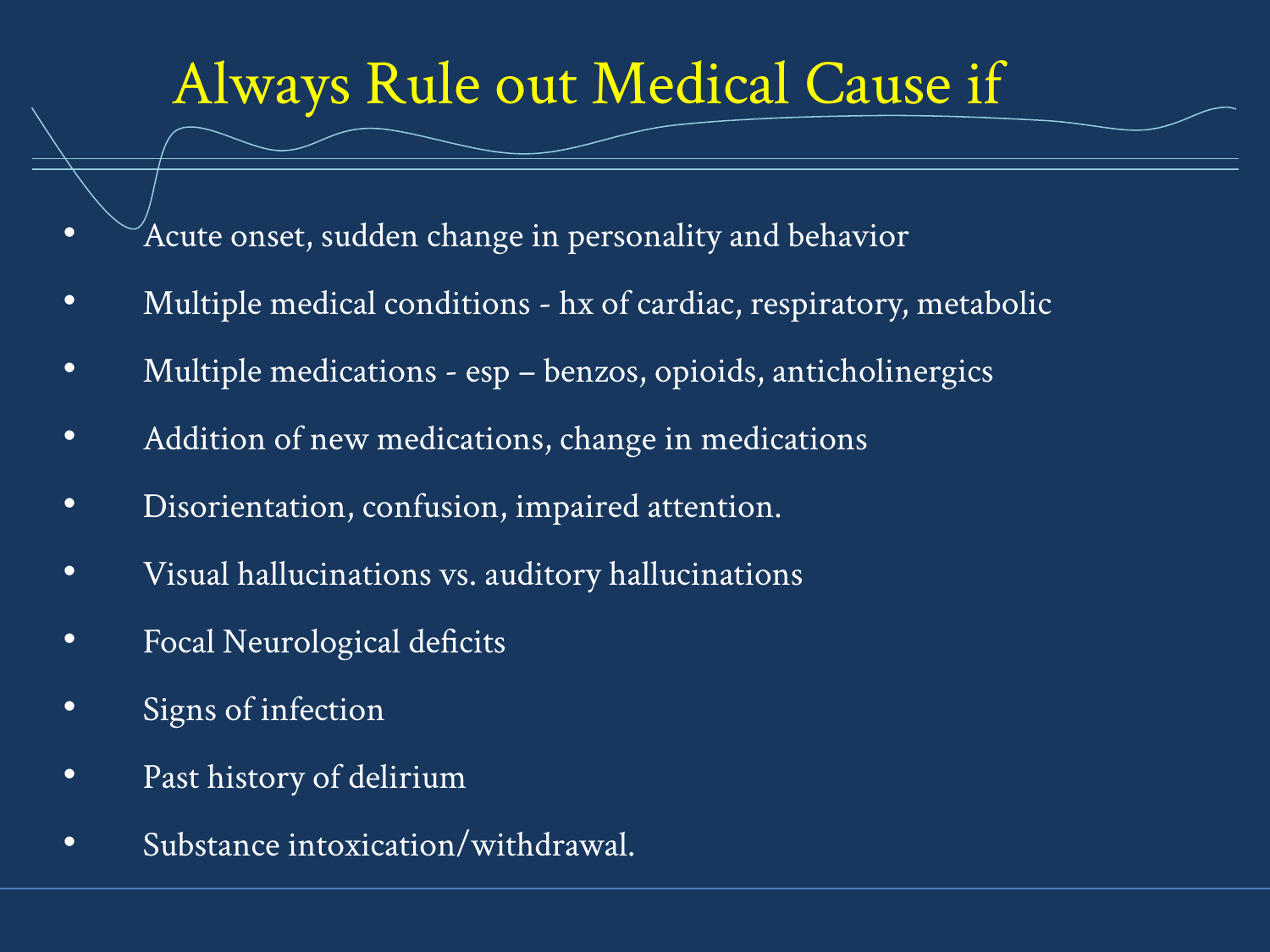

# Always Rule out Medical Cause if

Acute onset, sudden change in personality and behavior

Multiple medical conditions - hx of cardiac, respiratory, metabolic

Multiple medications - esp – benzos, opioids, anticholinergics

Addition of new medications, change in medications

Disorientation, confusion, impaired attention.

Visual hallucinations vs. auditory hallucinations

Focal Neurological deficits

Signs of infection

Past history of delirium

Substance intoxication/withdrawal.